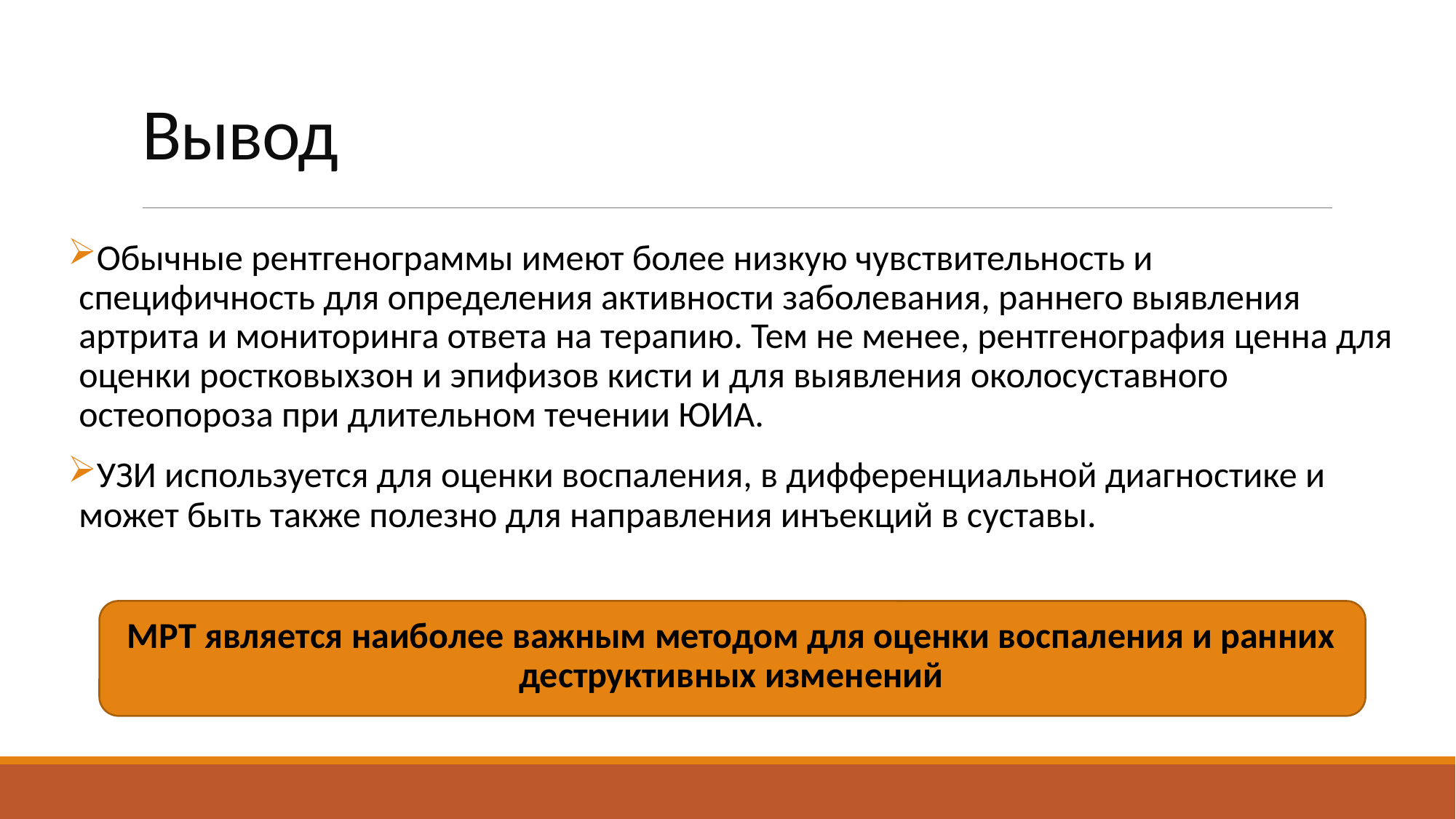

# Вывод
Обычные рентгенограммы имеют более низкую чувствительность и специфичность для определения активности заболевания, раннего выявления артрита и мониторинга ответа на терапию. Тем не менее, рентгенография ценна для оценки ростковыхзон и эпифизов кисти и для выявления околосуставного остеопороза при длительном течении ЮИА.
УЗИ используется для оценки воспаления, в дифференциальной диагностике и может быть также полезно для направления инъекций в суставы.

МРТ является наиболее важным методом для оценки воспаления и ранних деструктивных изменений